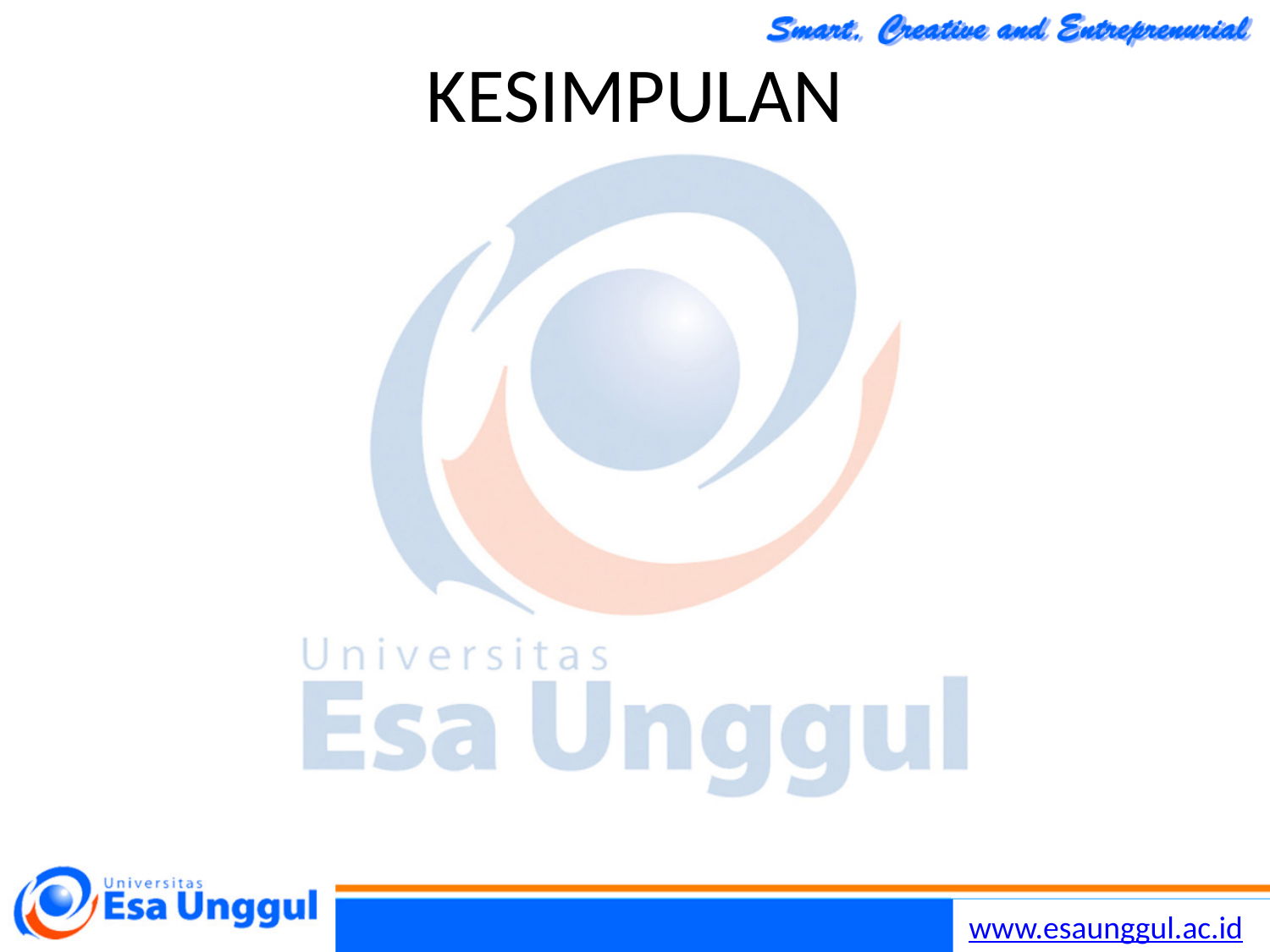

# KESIMPULAN
Dicapai titik equilibrium
Kedua perusahaan dapat memperbaiki posisi mereka, dimana coca cola telah menaikkan keuntungan dari 2 (nilai maximin) menjadi 3.5 dan pepsi telah mengurangi kerugian dari 5 (nilai minimax) menjadi 3.5